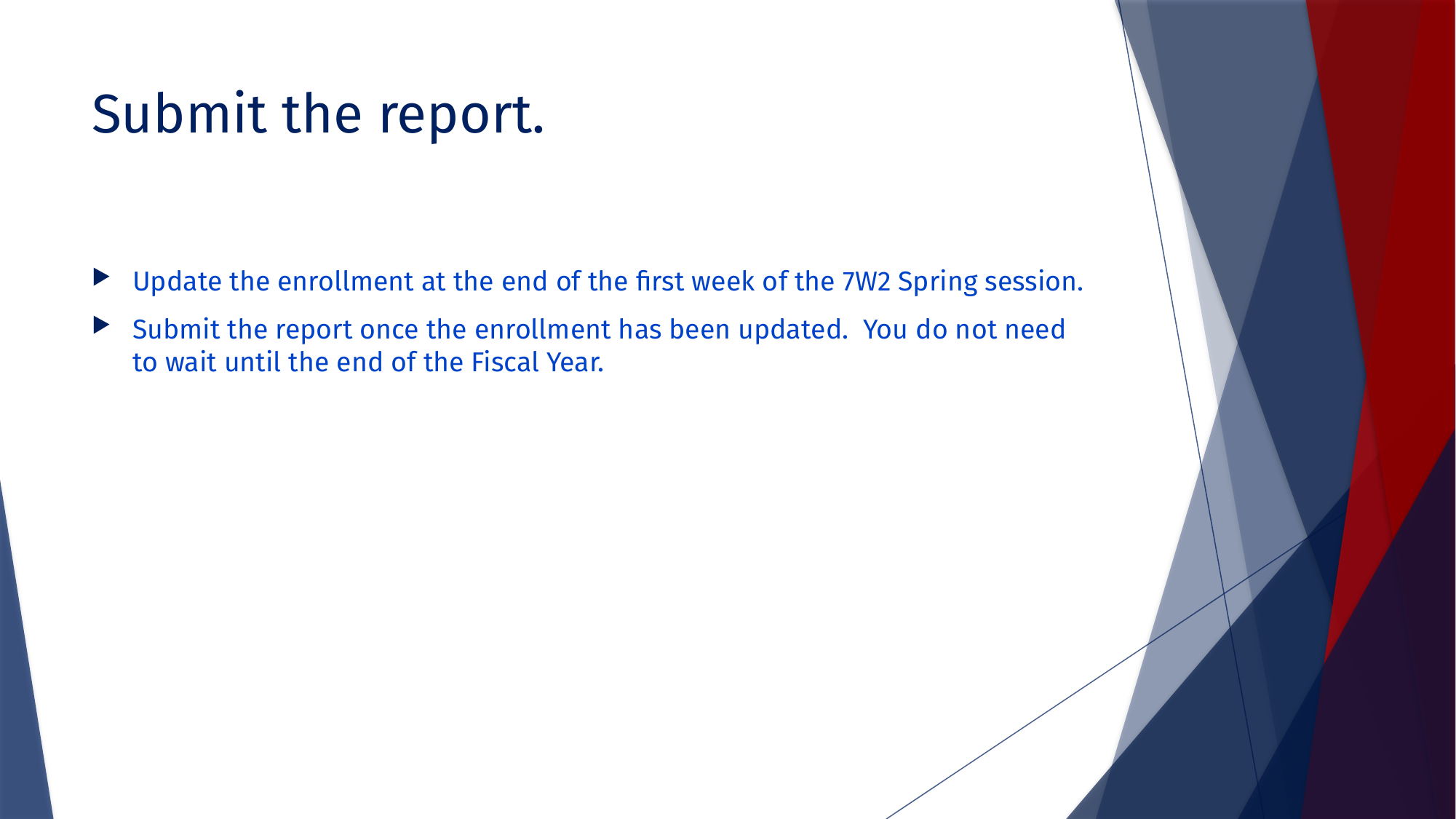

# Submit the report.
Update the enrollment at the end of the first week of the 7W2 Spring session.
Submit the report once the enrollment has been updated.  You do not need to wait until the end of the Fiscal Year.